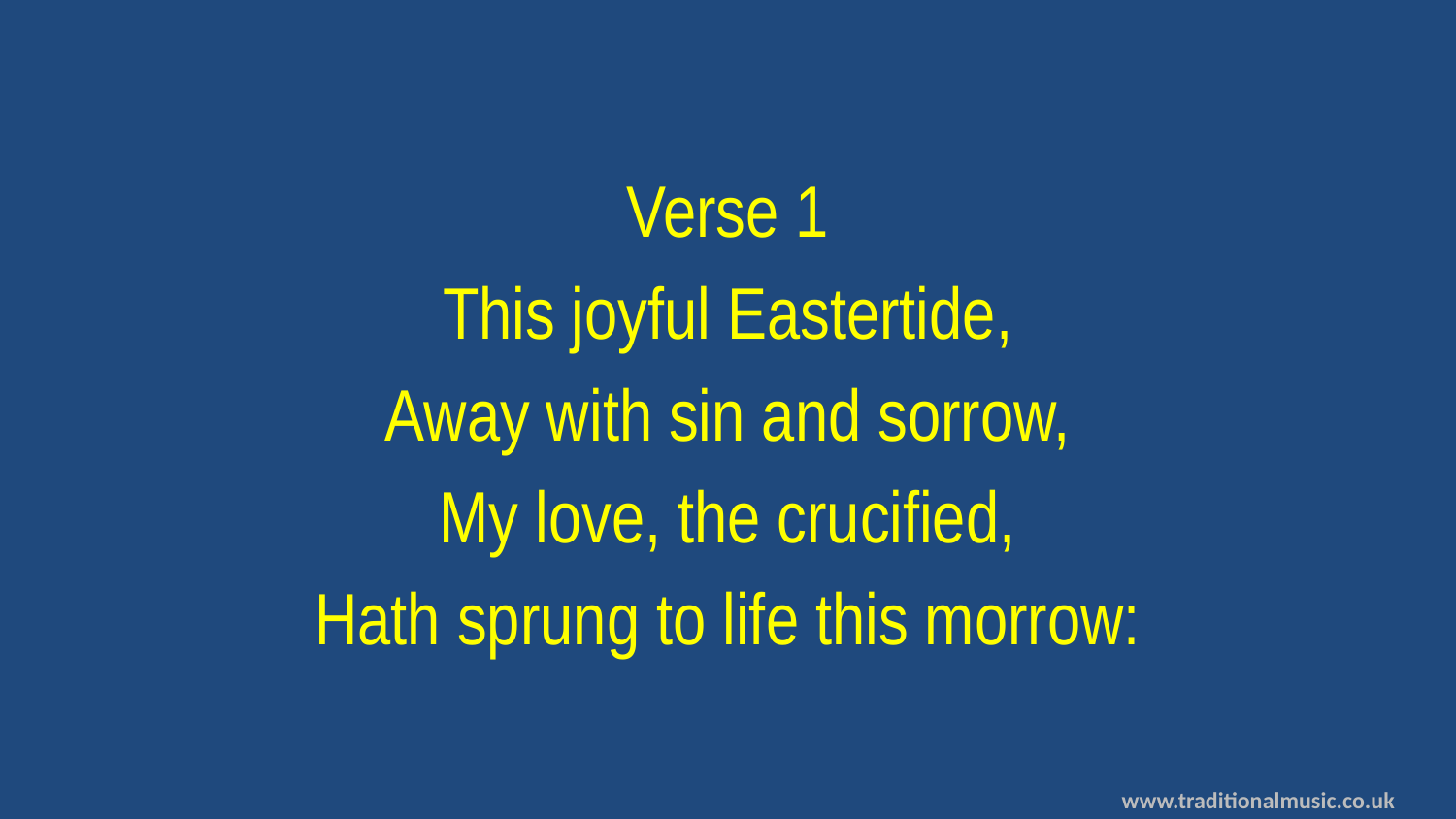

Verse 1
This joyful Eastertide,
Away with sin and sorrow,
My love, the crucified,
Hath sprung to life this morrow: